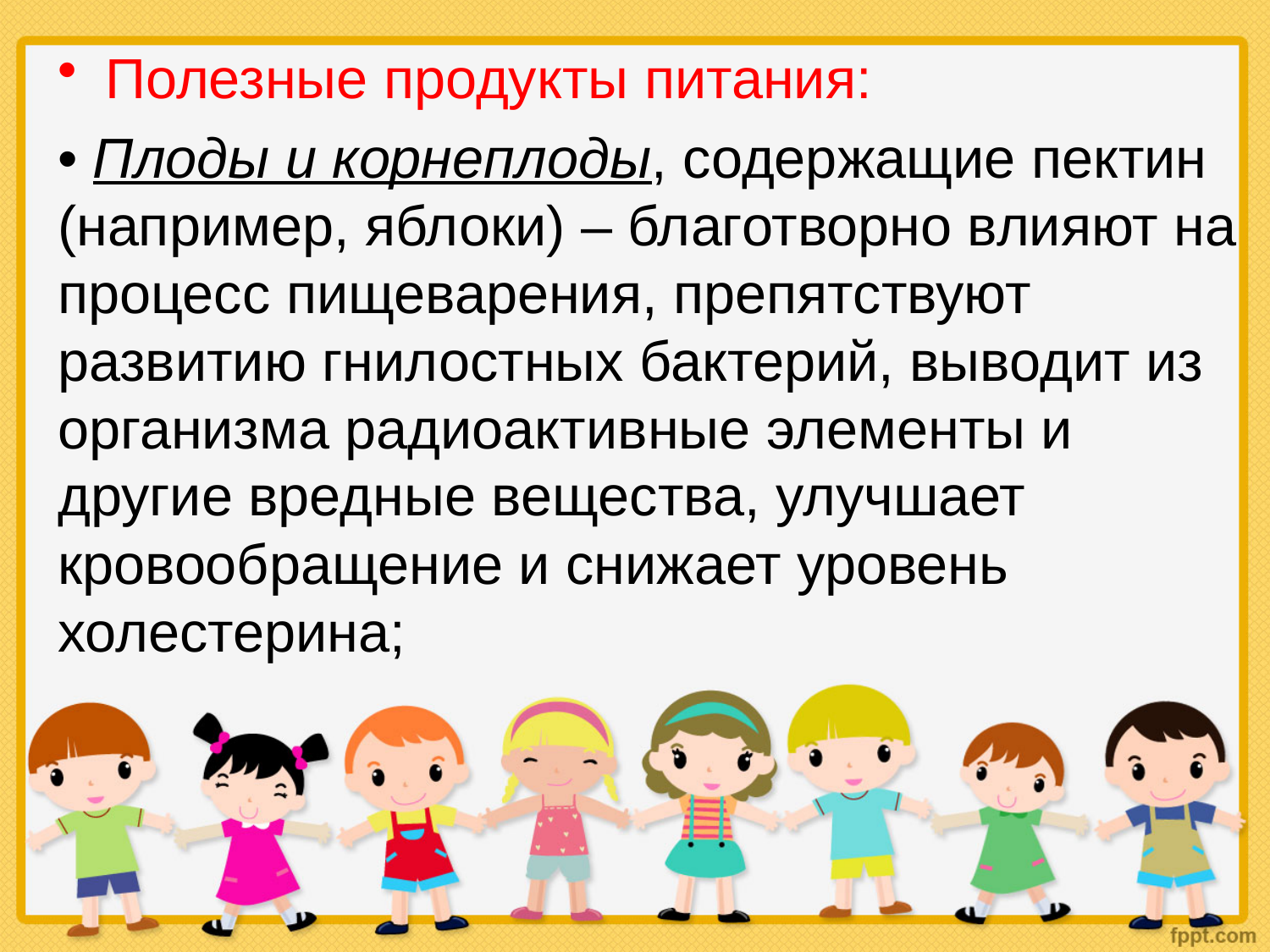

Полезные продукты питания:
• Плоды и корнеплоды, содержащие пектин (например, яблоки) – благотворно влияют на процесс пищеварения, препятствуют развитию гнилостных бактерий, выводит из организма радиоактивные элементы и другие вредные вещества, улучшает кровообращение и снижает уровень холестерина;